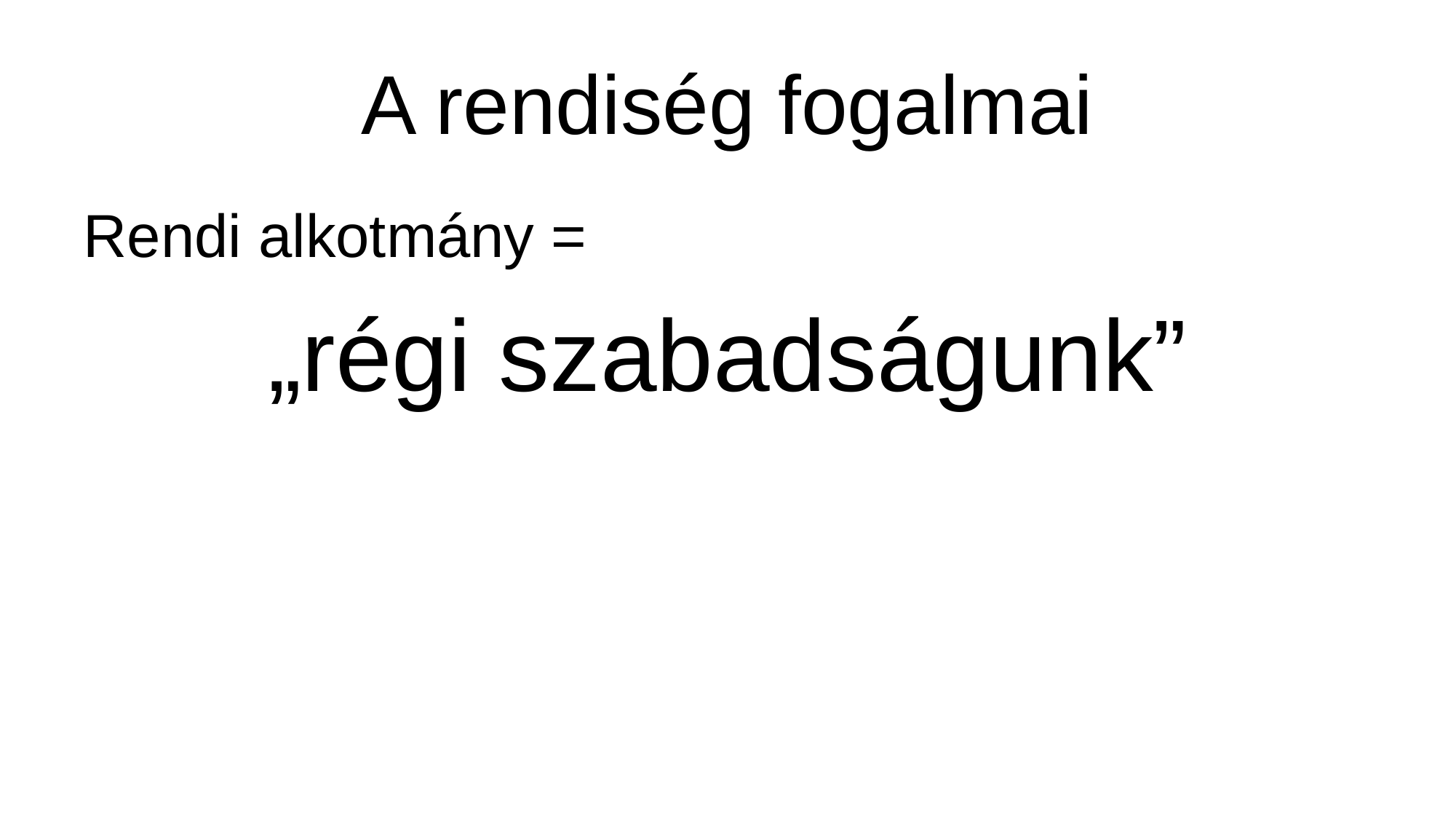

# A rendiség fogalmai
Rendi alkotmány =
„régi szabadságunk”